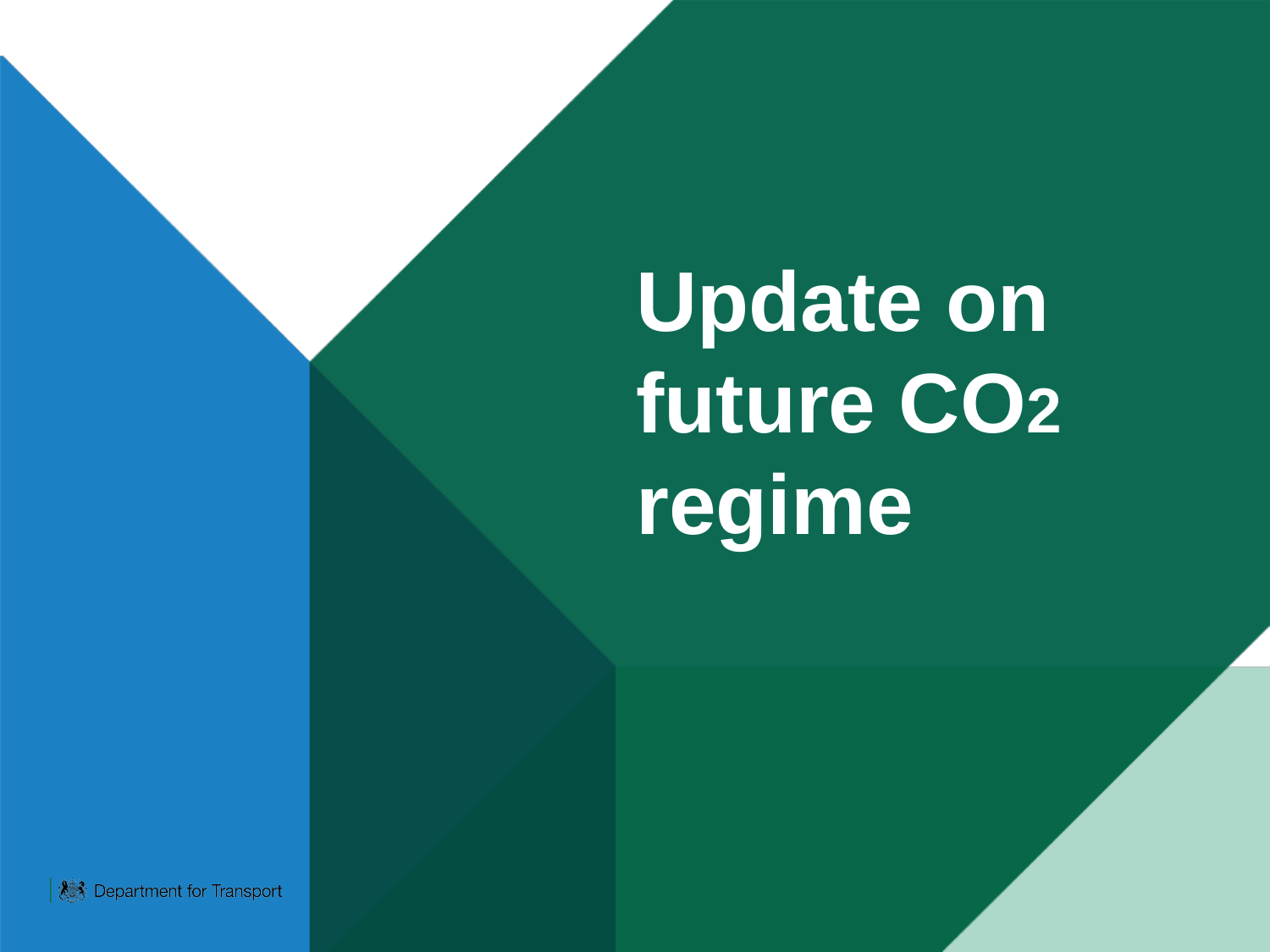

# Update on future CO2 regime
Car and van CO2 regulation working group 9th December 2021